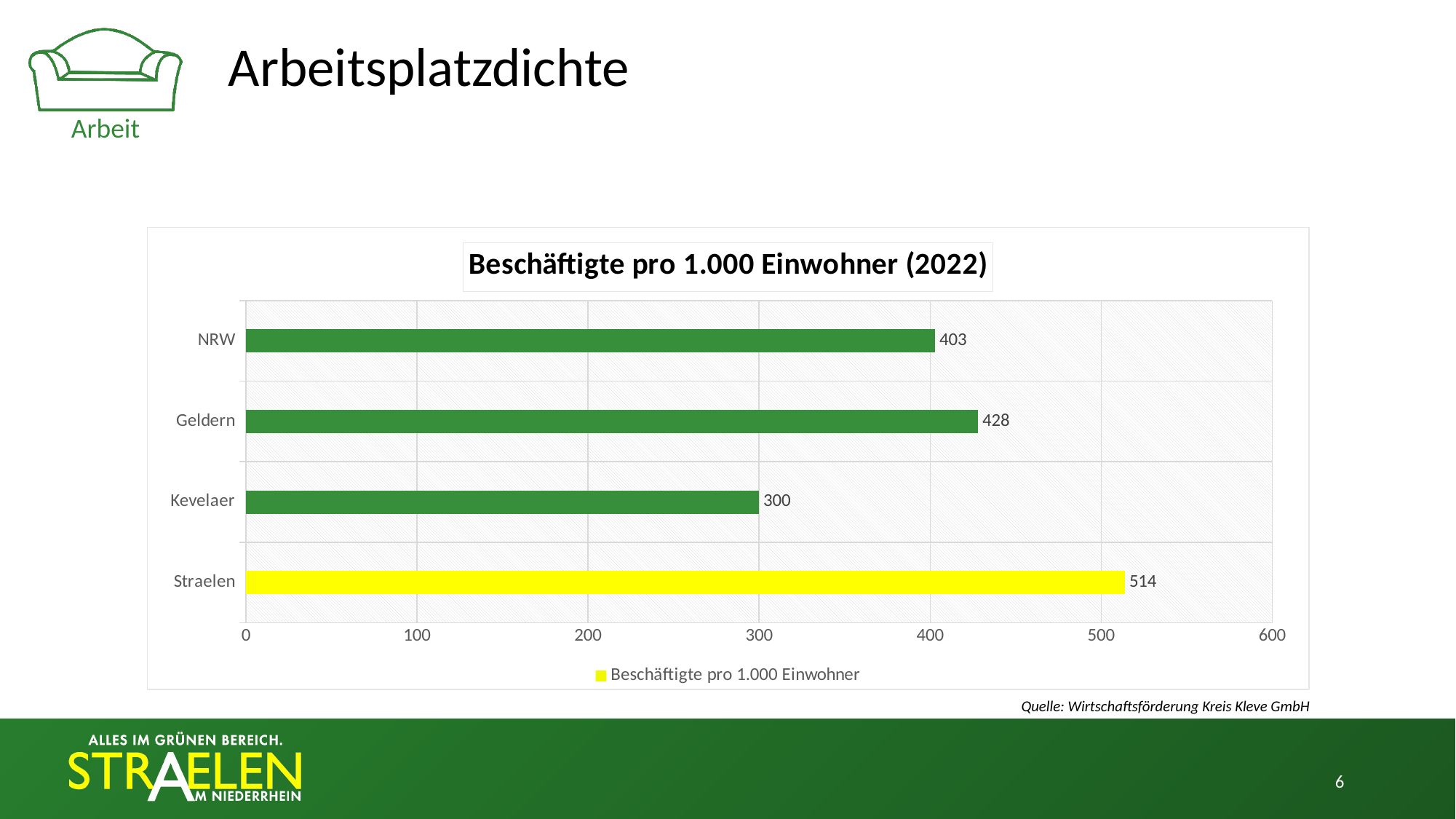

# Arbeitsplatzdichte
Arbeit

### Chart: Beschäftigte pro 1.000 Einwohner (2022)

| Category | Beschäftigte pro 1.000 Einwohner |
|---|---|
| Straelen | 514.0 |
| Kevelaer | 300.0 |
| Geldern | 428.0 |
| NRW | 403.0 |
Quelle: Wirtschaftsförderung Kreis Kleve GmbH
6